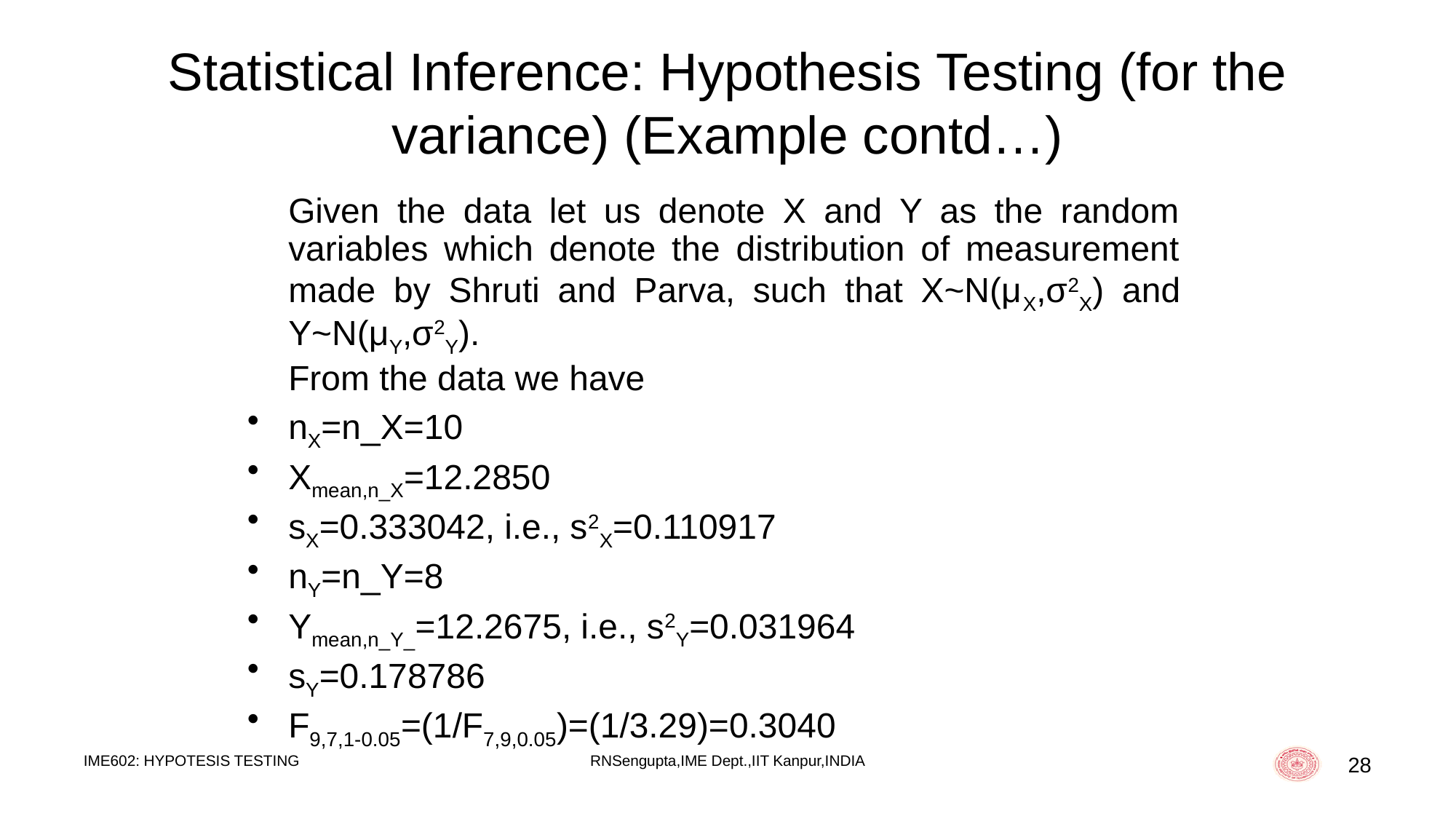

# Statistical Inference: Hypothesis Testing (for the variance) (Example contd…)
	Given the data let us denote X and Y as the random variables which denote the distribution of measurement made by Shruti and Parva, such that X~N(μX,σ2X) and Y~N(μY,σ2Y).
	From the data we have
nX=n_X=10
Xmean,n_X=12.2850
sX=0.333042, i.e., s2X=0.110917
nY=n_Y=8
Ymean,n_Y_=12.2675, i.e., s2Y=0.031964
sY=0.178786
F9,7,1-0.05=(1/F7,9,0.05)=(1/3.29)=0.3040
IME602: HYPOTESIS TESTING
RNSengupta,IME Dept.,IIT Kanpur,INDIA
28